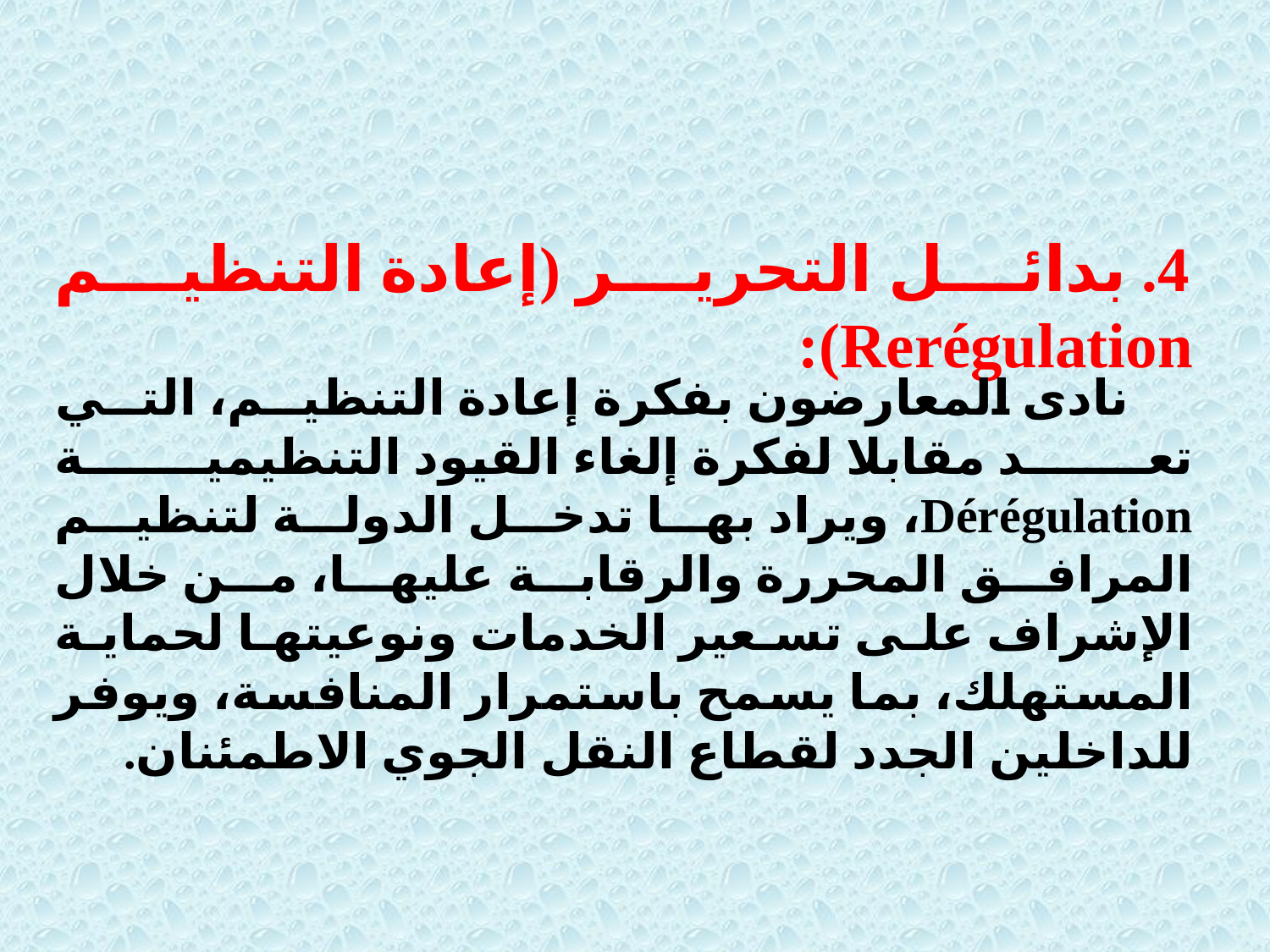

4. بدائل التحرير (إعادة التنظيم Rerégulation):
     نادى المعارضون بفكرة إعادة التنظيم، التي تعد مقابلا لفكرة إلغاء القيود التنظيمية Dérégulation، ويراد بها تدخل الدولة لتنظيم المرافق المحررة والرقابة عليها، من خلال الإشراف على تسعير الخدمات ونوعيتها لحماية المستهلك، بما يسمح باستمرار المنافسة، ويوفر للداخلين الجدد لقطاع النقل الجوي الاطمئنان.